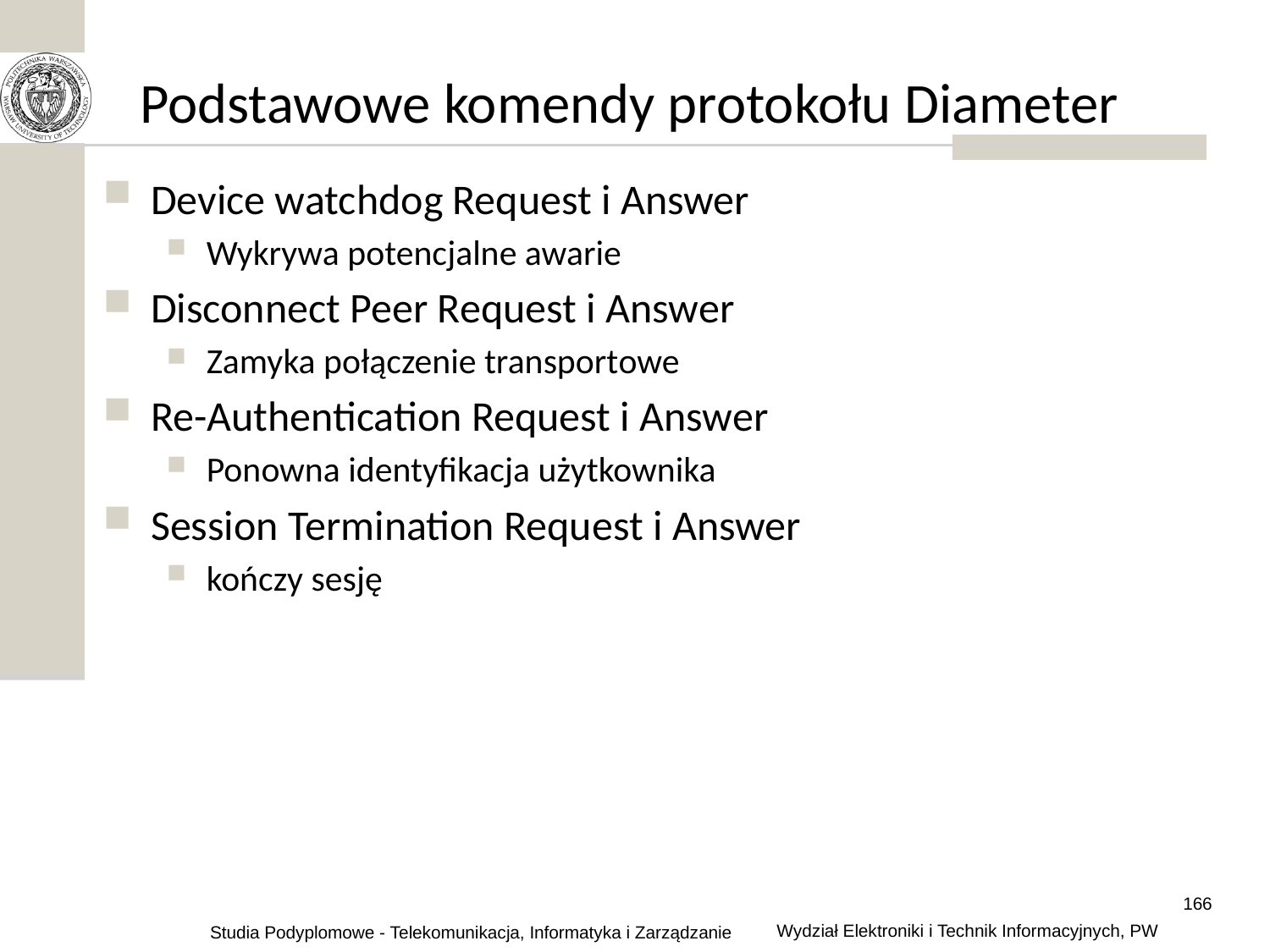

# Podstawowe komendy protokołu Diameter
Device watchdog Request i Answer
Wykrywa potencjalne awarie
Disconnect Peer Request i Answer
Zamyka połączenie transportowe
Re-Authentication Request i Answer
Ponowna identyfikacja użytkownika
Session Termination Request i Answer
kończy sesję
166
Wydział Elektroniki i Technik Informacyjnych, PW
Studia Podyplomowe - Telekomunikacja, Informatyka i Zarządzanie